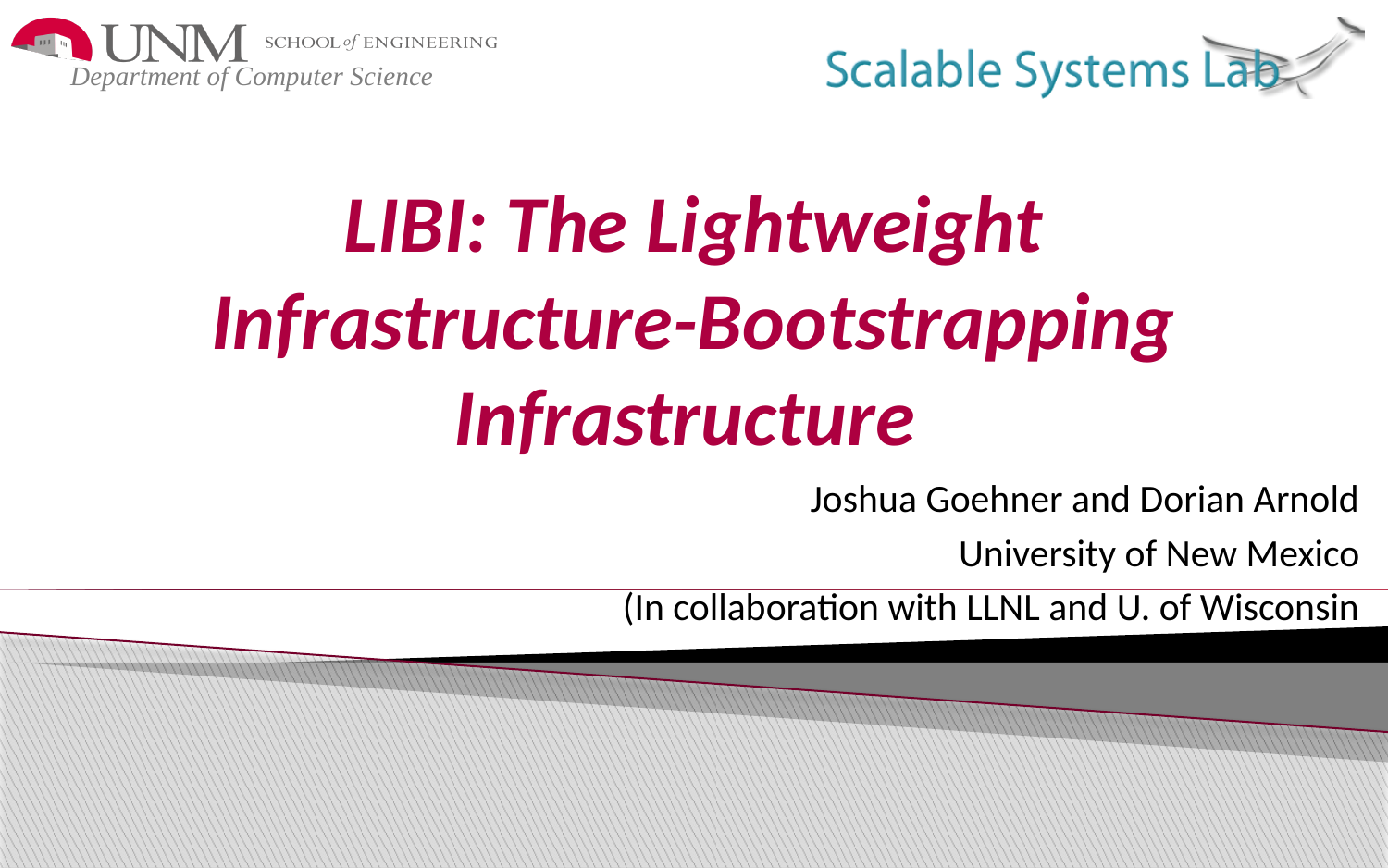

# LIBI: The Lightweight Infrastructure-Bootstrapping Infrastructure
Joshua Goehner and Dorian Arnold
University of New Mexico
(In collaboration with LLNL and U. of Wisconsin